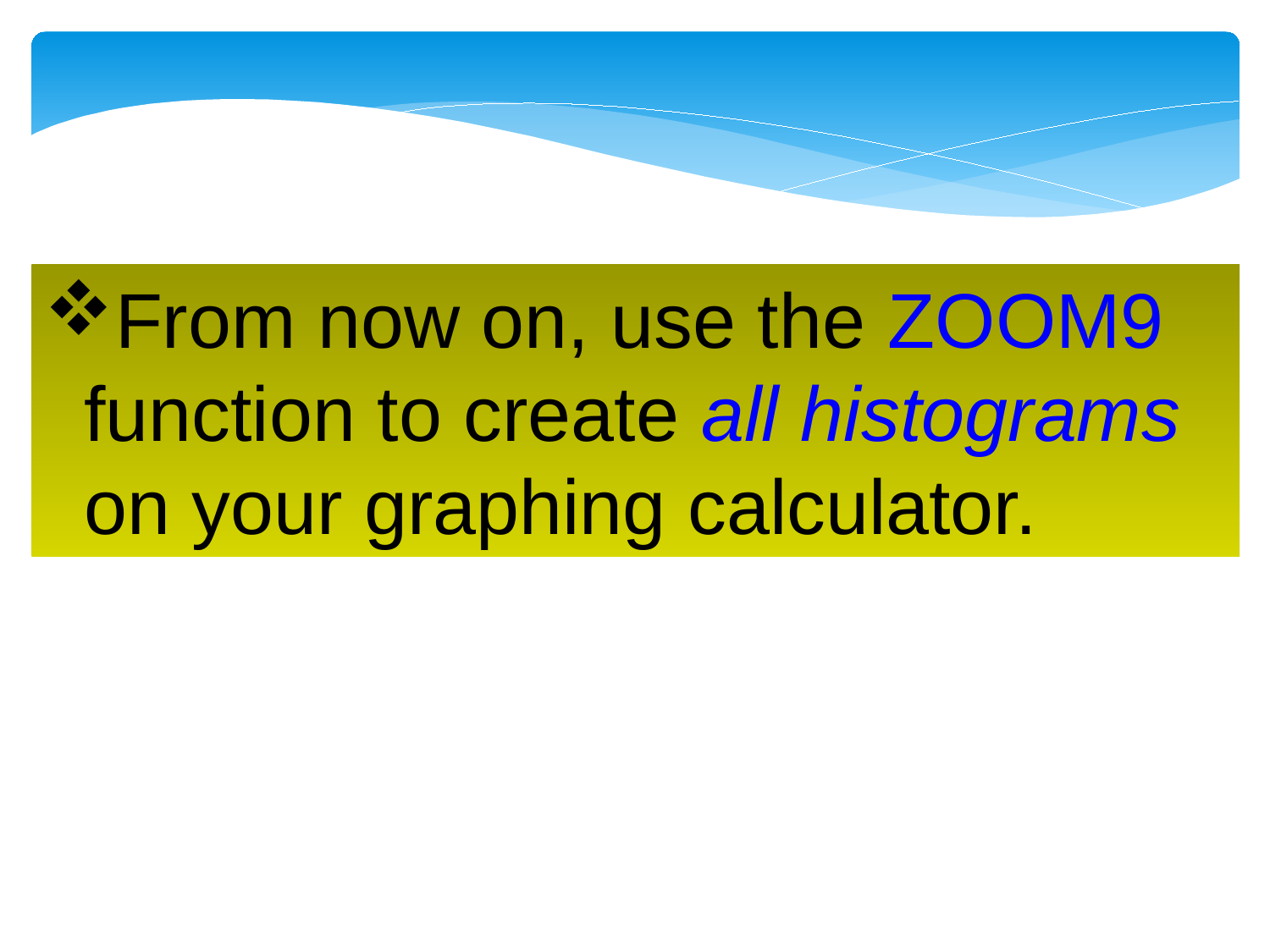

From now on, use the ZOOM9 function to create all histograms on your graphing calculator.